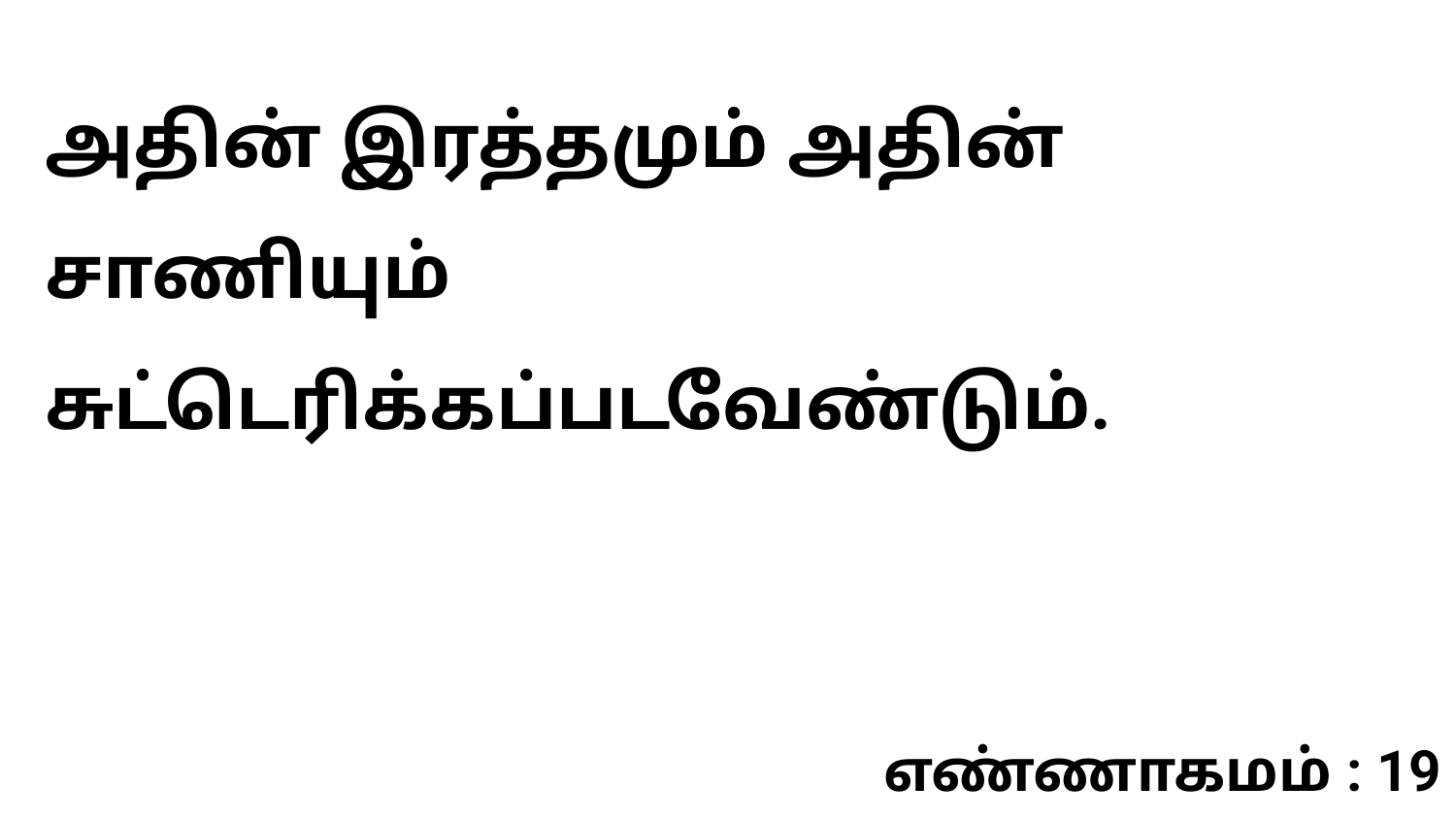

அதின் இரத்தமும் அதின் சாணியும் சுட்டெரிக்கப்படவேண்டும்.
எண்ணாகமம் : 19